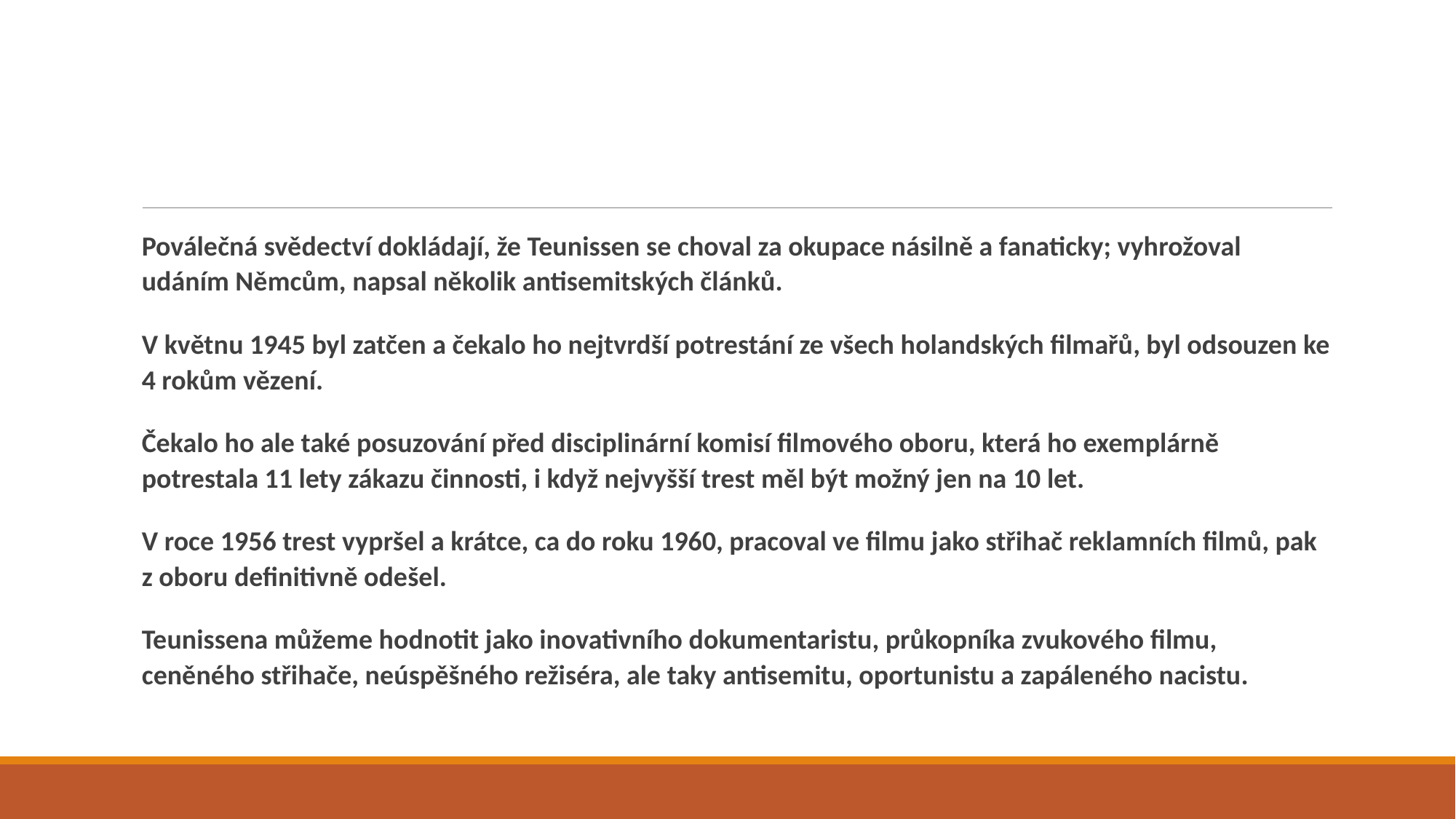

#
Poválečná svědectví dokládají, že Teunissen se choval za okupace násilně a fanaticky; vyhrožoval udáním Němcům, napsal několik antisemitských článků.
V květnu 1945 byl zatčen a čekalo ho nejtvrdší potrestání ze všech holandských filmařů, byl odsouzen ke 4 rokům vězení.
Čekalo ho ale také posuzování před disciplinární komisí filmového oboru, která ho exemplárně potrestala 11 lety zákazu činnosti, i když nejvyšší trest měl být možný jen na 10 let.
V roce 1956 trest vypršel a krátce, ca do roku 1960, pracoval ve filmu jako střihač reklamních filmů, pak z oboru definitivně odešel.
Teunissena můžeme hodnotit jako inovativního dokumentaristu, průkopníka zvukového filmu, ceněného střihače, neúspěšného režiséra, ale taky antisemitu, oportunistu a zapáleného nacistu.